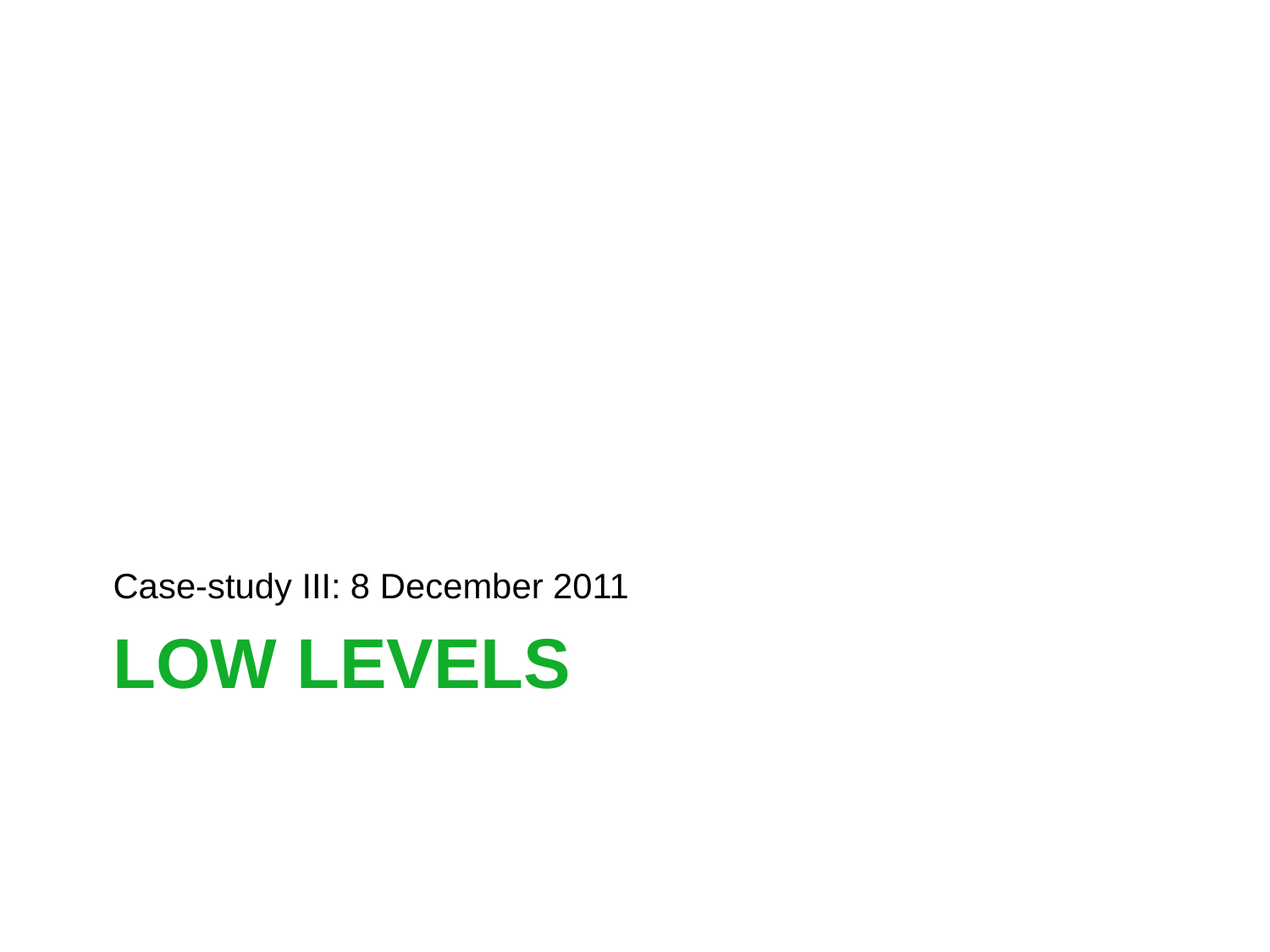

Case-study III: 8 December 2011
# Low levels